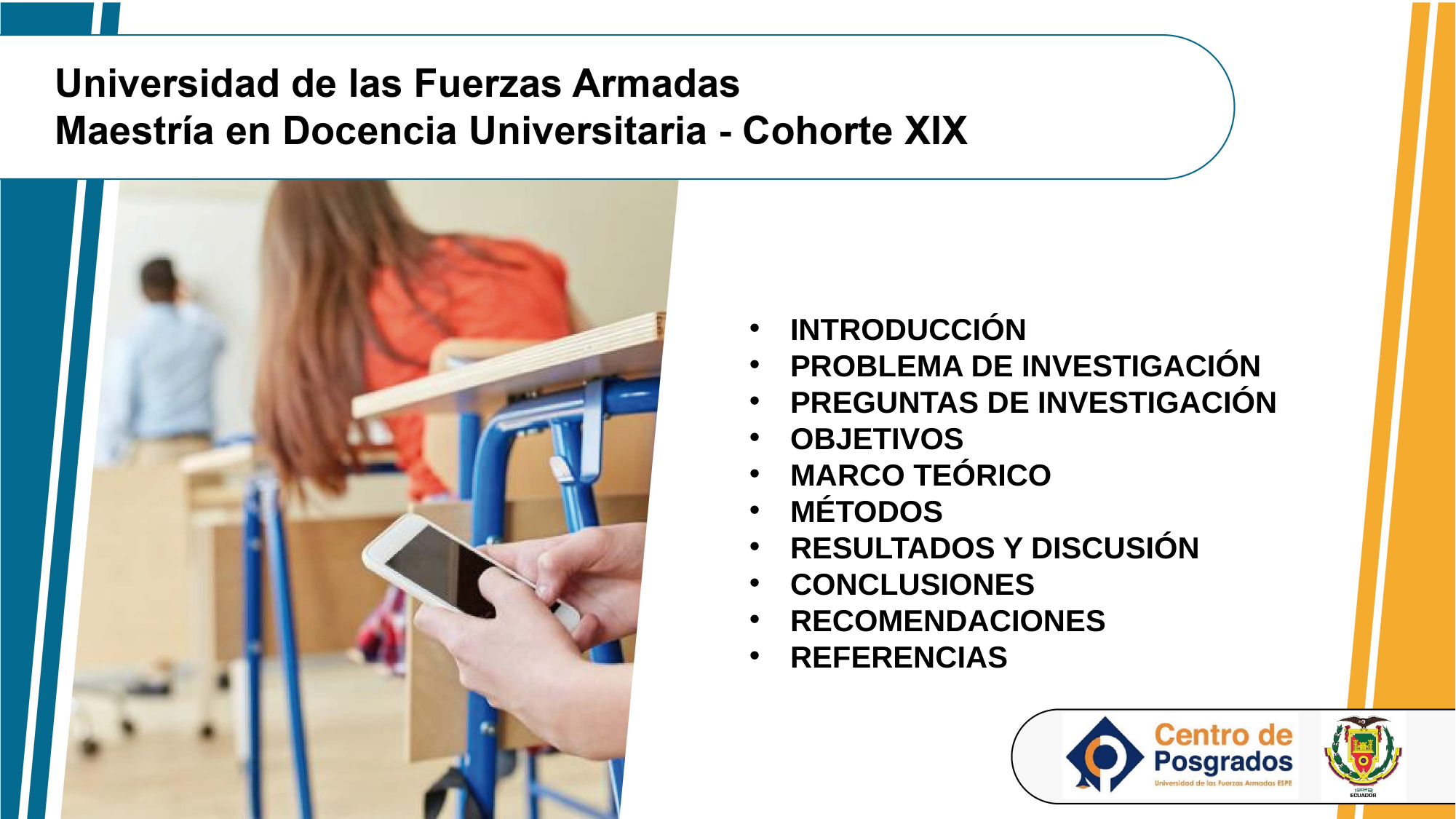

INTRODUCCIÓN
PROBLEMA DE INVESTIGACIÓN
PREGUNTAS DE INVESTIGACIÓN
OBJETIVOS
MARCO TEÓRICO
MÉTODOS
RESULTADOS Y DISCUSIÓN
CONCLUSIONES
RECOMENDACIONES
REFERENCIAS